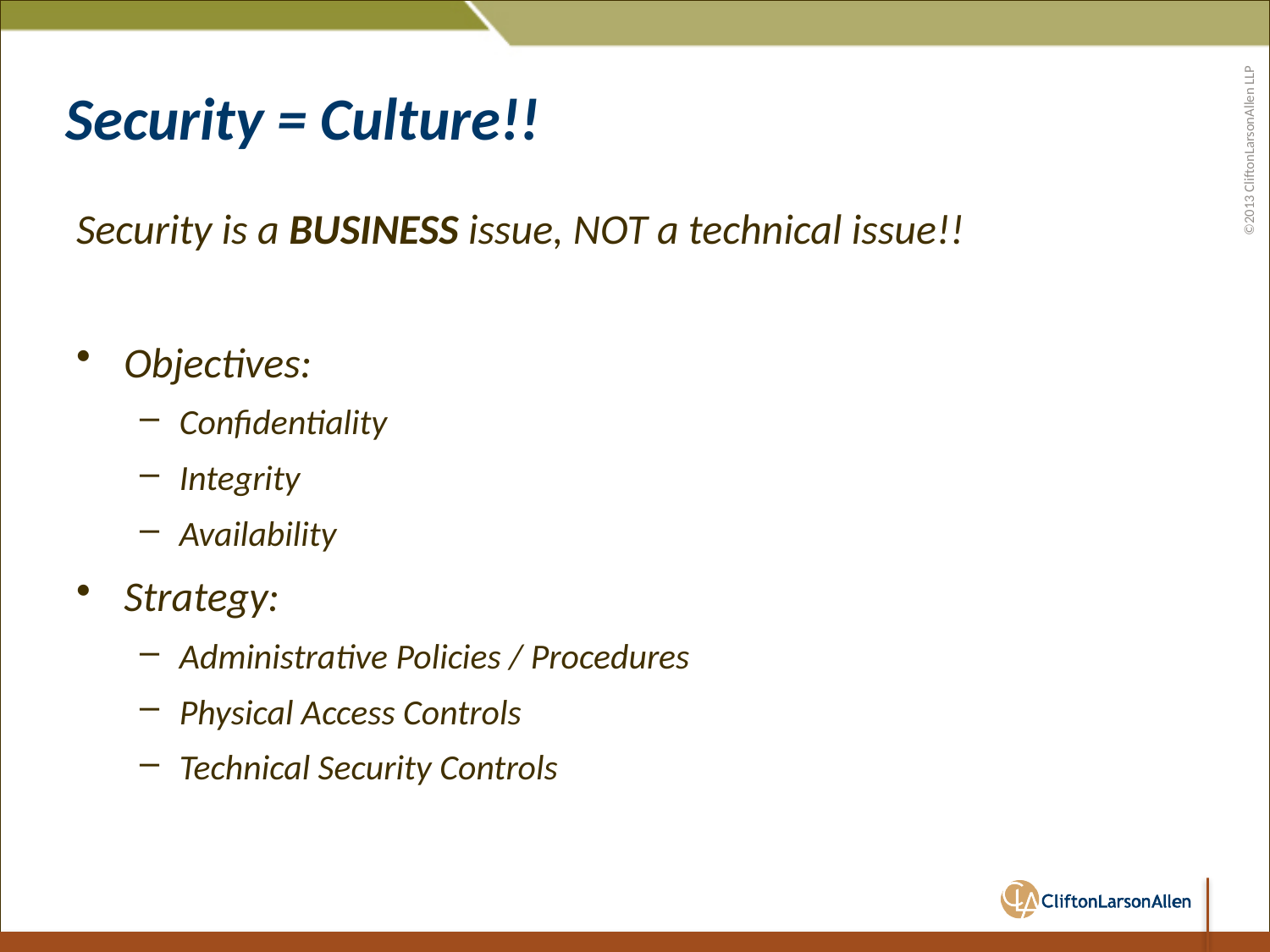

# Security = Culture!!
Security is a BUSINESS issue, NOT a technical issue!!

Objectives:
Confidentiality
Integrity
Availability
Strategy:
Administrative Policies / Procedures
Physical Access Controls
Technical Security Controls